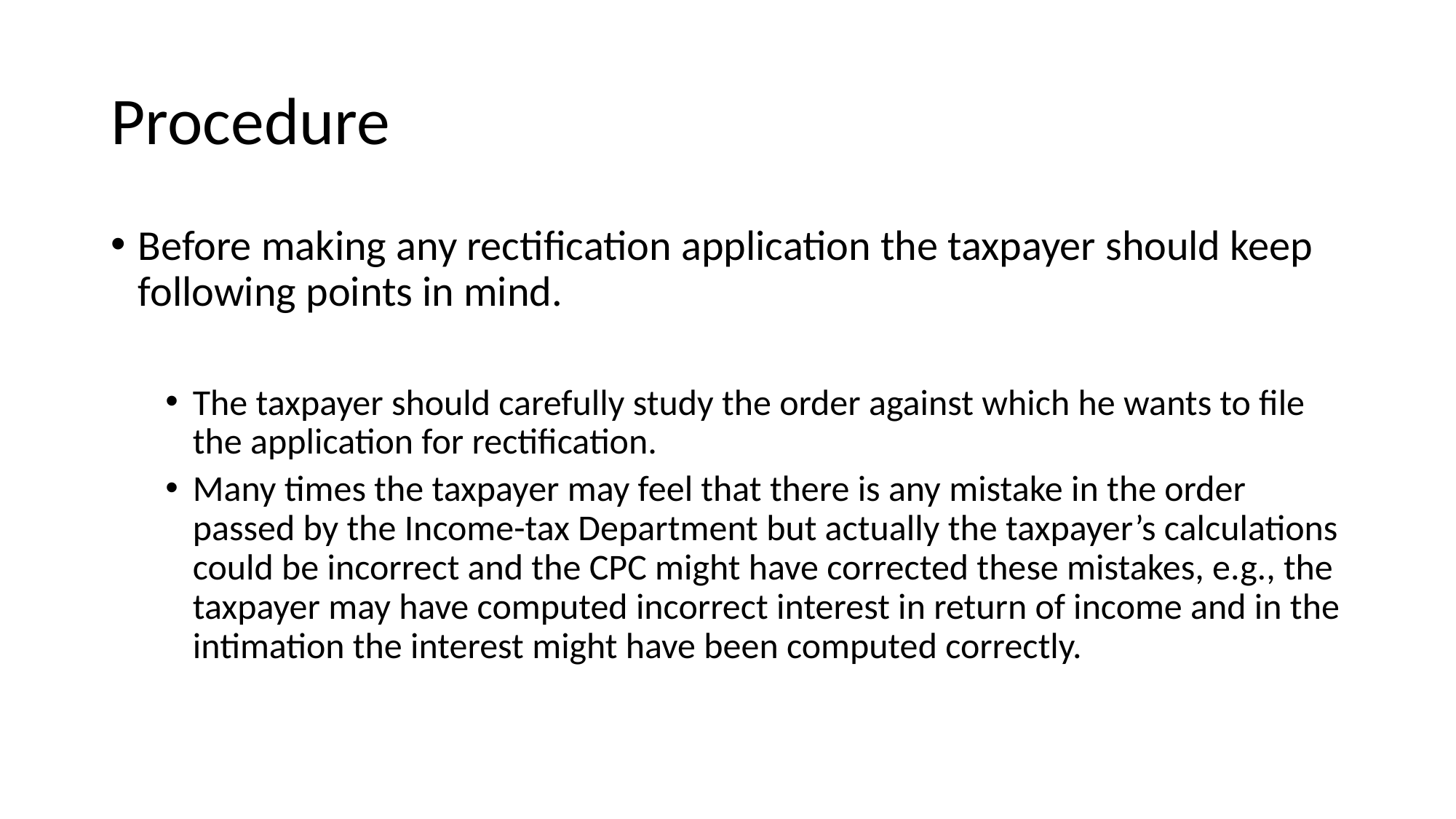

# Procedure
Before making any rectification application the taxpayer should keep following points in mind.

The taxpayer should carefully study the order against which he wants to file the application for rectification.
Many times the taxpayer may feel that there is any mistake in the order passed by the Income-tax Department but actually the taxpayer’s calculations could be incorrect and the CPC might have corrected these mistakes, e.g., the taxpayer may have computed incorrect interest in return of income and in the intimation the interest might have been computed correctly.